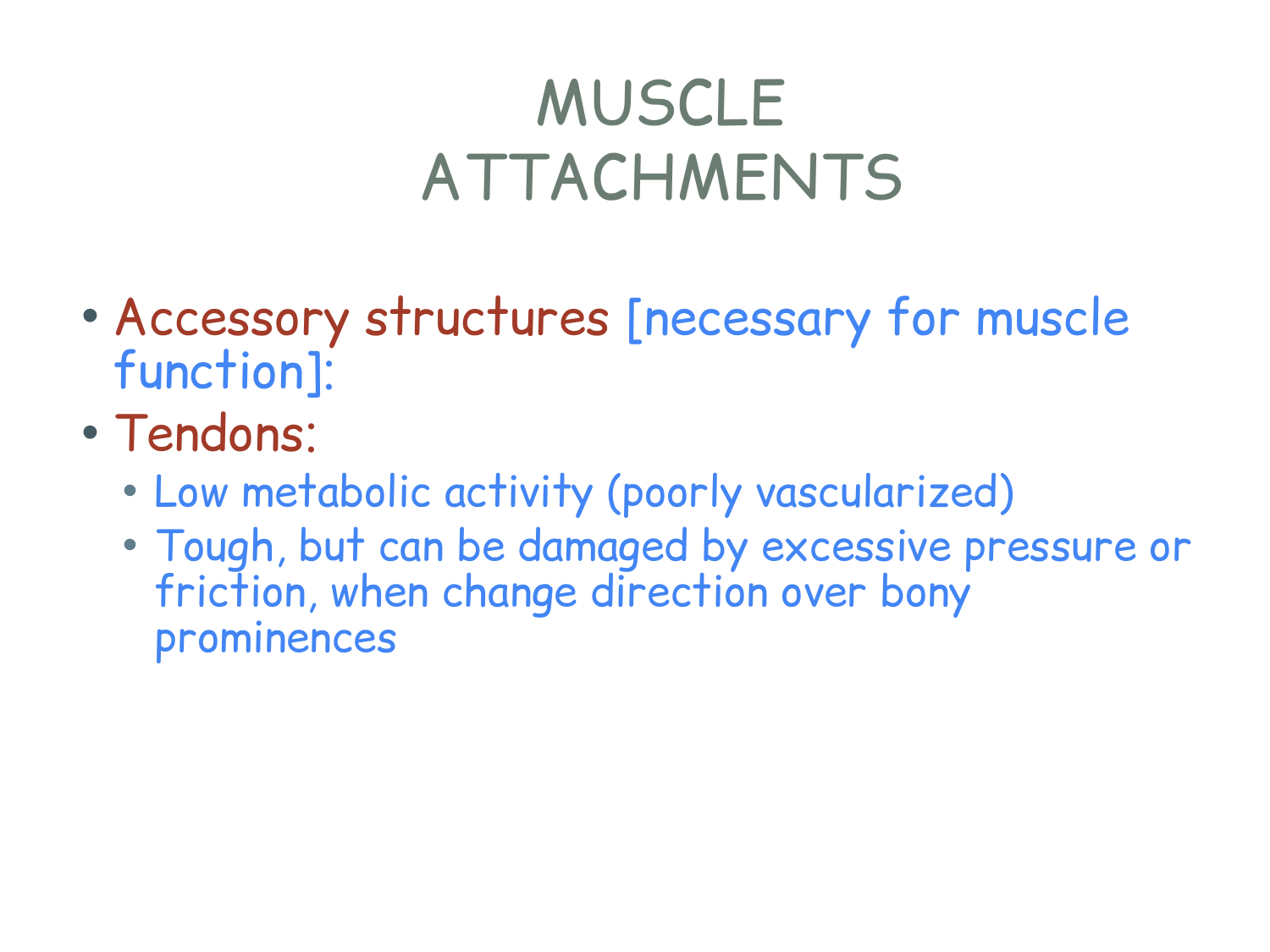

# MUSCLE ATTACHMENTS
Accessory structures [necessary for muscle function]:
Tendons:
Low metabolic activity (poorly vascularized)
Tough, but can be damaged by excessive pressure or friction, when change direction over bony prominences